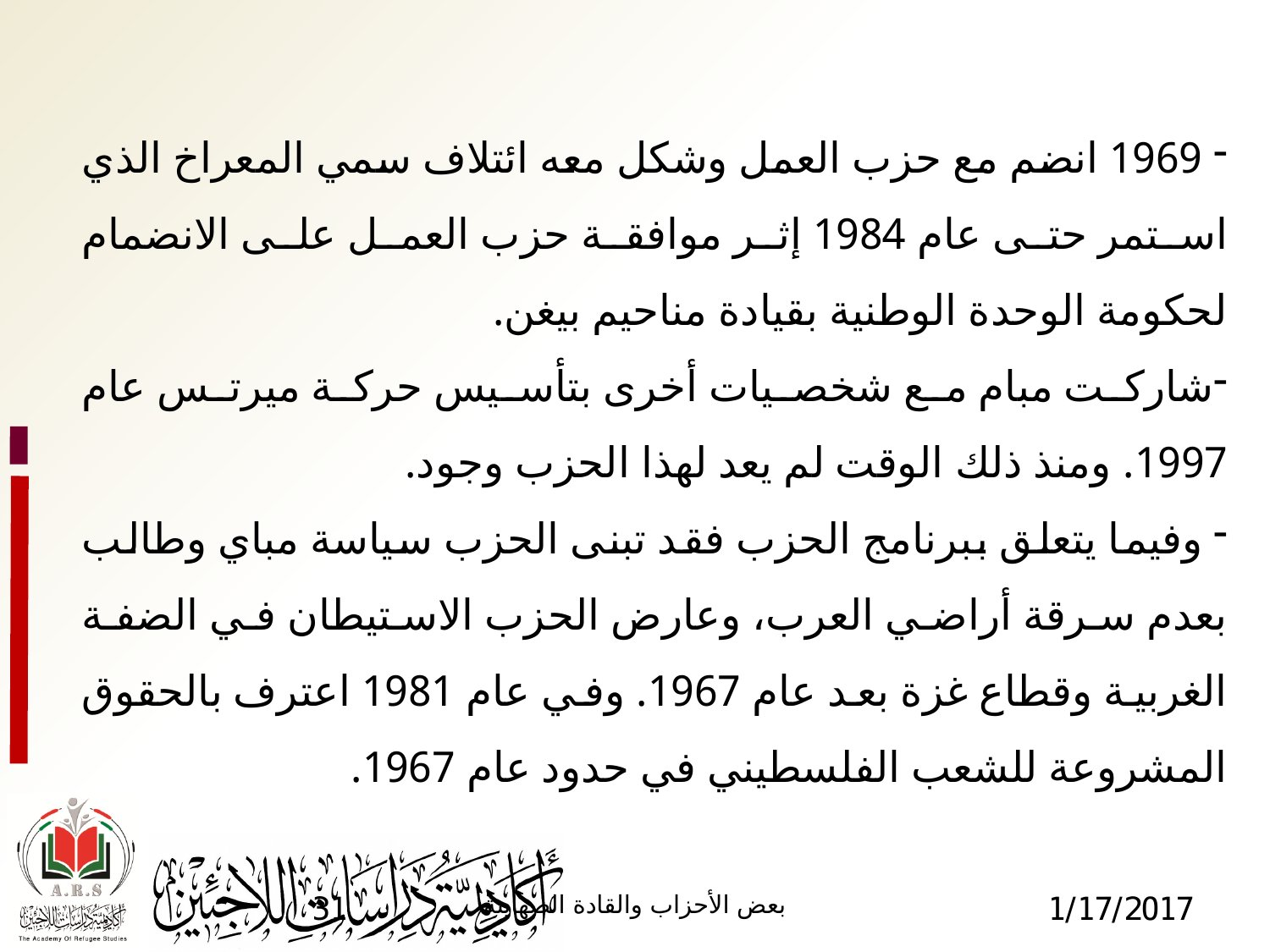

1969 انضم مع حزب العمل وشكل معه ائتلاف سمي المعراخ الذي استمر حتى عام 1984 إثر موافقة حزب العمل على الانضمام لحكومة الوحدة الوطنية بقيادة مناحيم بيغن.
شاركت مبام مع شخصيات أخرى بتأسيس حركة ميرتس عام 1997. ومنذ ذلك الوقت لم يعد لهذا الحزب وجود.
 وفيما يتعلق ببرنامج الحزب فقد تبنى الحزب سياسة مباي وطالب بعدم سرقة أراضي العرب، وعارض الحزب الاستيطان في الضفة الغربية وقطاع غزة بعد عام 1967. وفي عام 1981 اعترف بالحقوق المشروعة للشعب الفلسطيني في حدود عام 1967.
31
بعض الأحزاب والقادة الصهاينة
1/17/2017